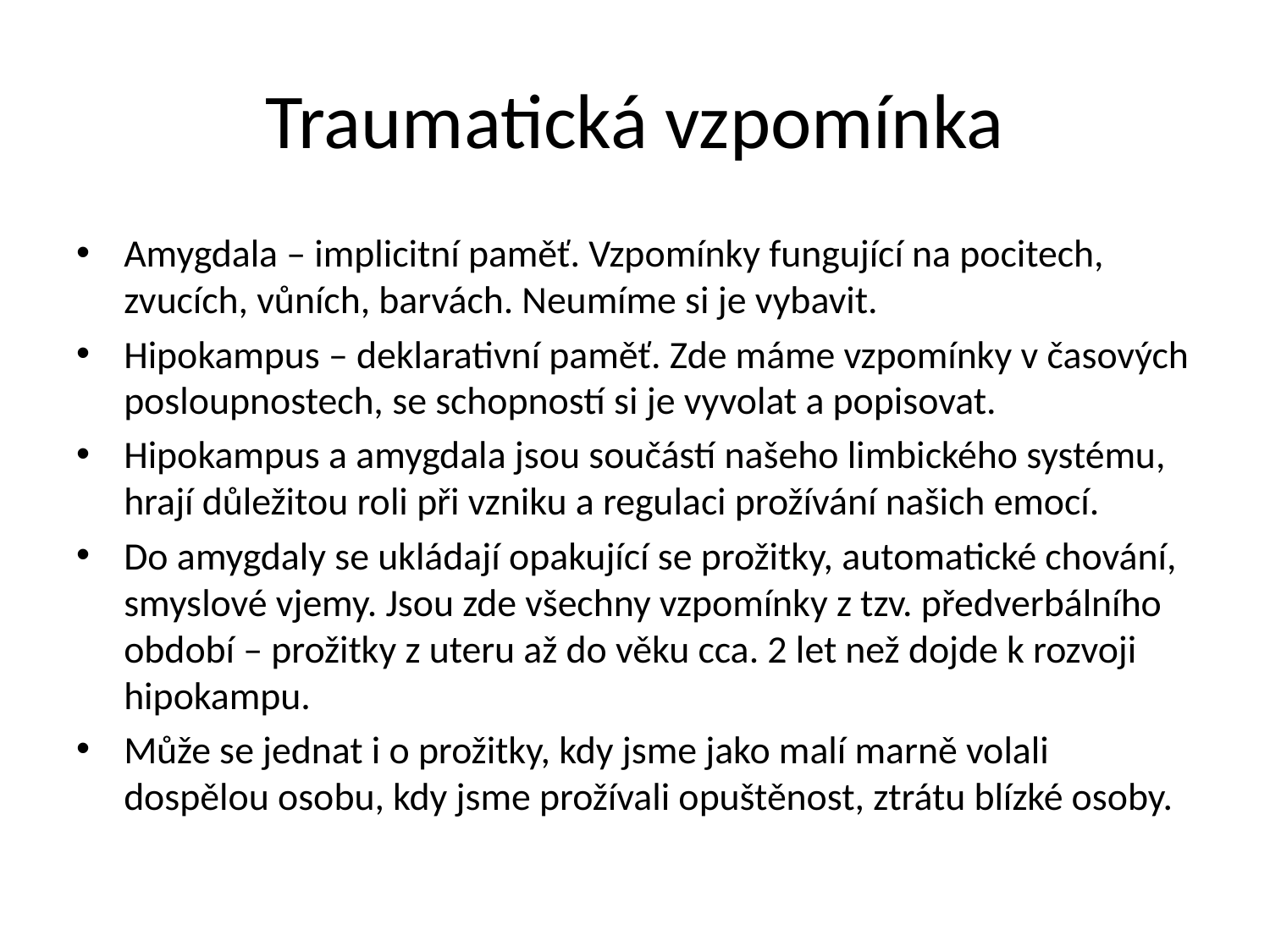

# Traumatická vzpomínka
Amygdala – implicitní paměť. Vzpomínky fungující na pocitech, zvucích, vůních, barvách. Neumíme si je vybavit.
Hipokampus – deklarativní paměť. Zde máme vzpomínky v časových posloupnostech, se schopností si je vyvolat a popisovat.
Hipokampus a amygdala jsou součástí našeho limbického systému, hrají důležitou roli při vzniku a regulaci prožívání našich emocí.
Do amygdaly se ukládají opakující se prožitky, automatické chování, smyslové vjemy. Jsou zde všechny vzpomínky z tzv. předverbálního období – prožitky z uteru až do věku cca. 2 let než dojde k rozvoji hipokampu.
Může se jednat i o prožitky, kdy jsme jako malí marně volali dospělou osobu, kdy jsme prožívali opuštěnost, ztrátu blízké osoby.